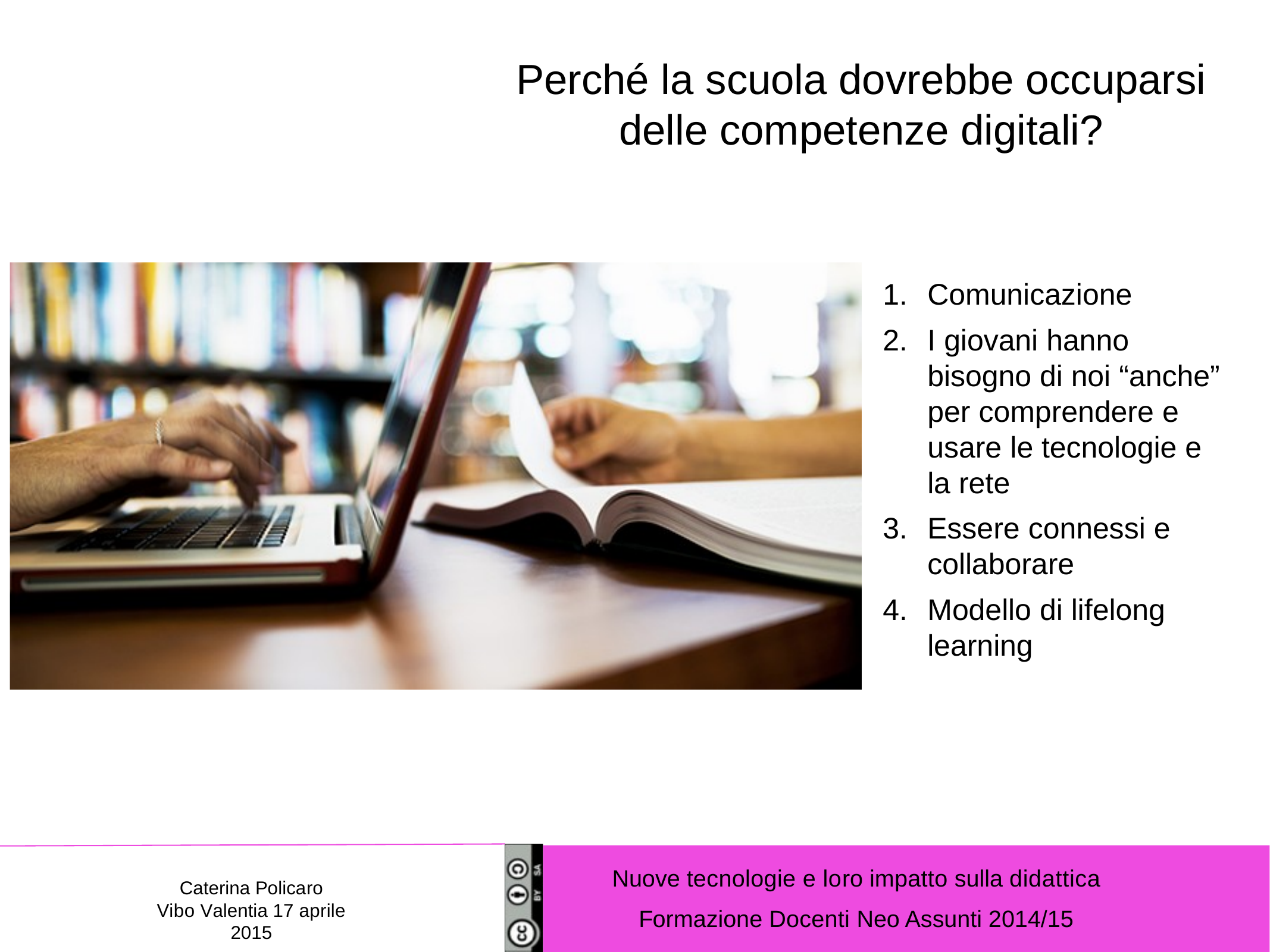

# Perché la scuola dovrebbe occuparsi delle competenze digitali?

Comunicazione
I giovani hanno bisogno di noi “anche” per comprendere e usare le tecnologie e la rete
Essere connessi e collaborare
Modello di lifelong learning
Nuove tecnologie e loro impatto sulla didattica
Formazione Docenti Neo Assunti 2014/15
Caterina Policaro
Vibo Valentia 17 aprile 2015